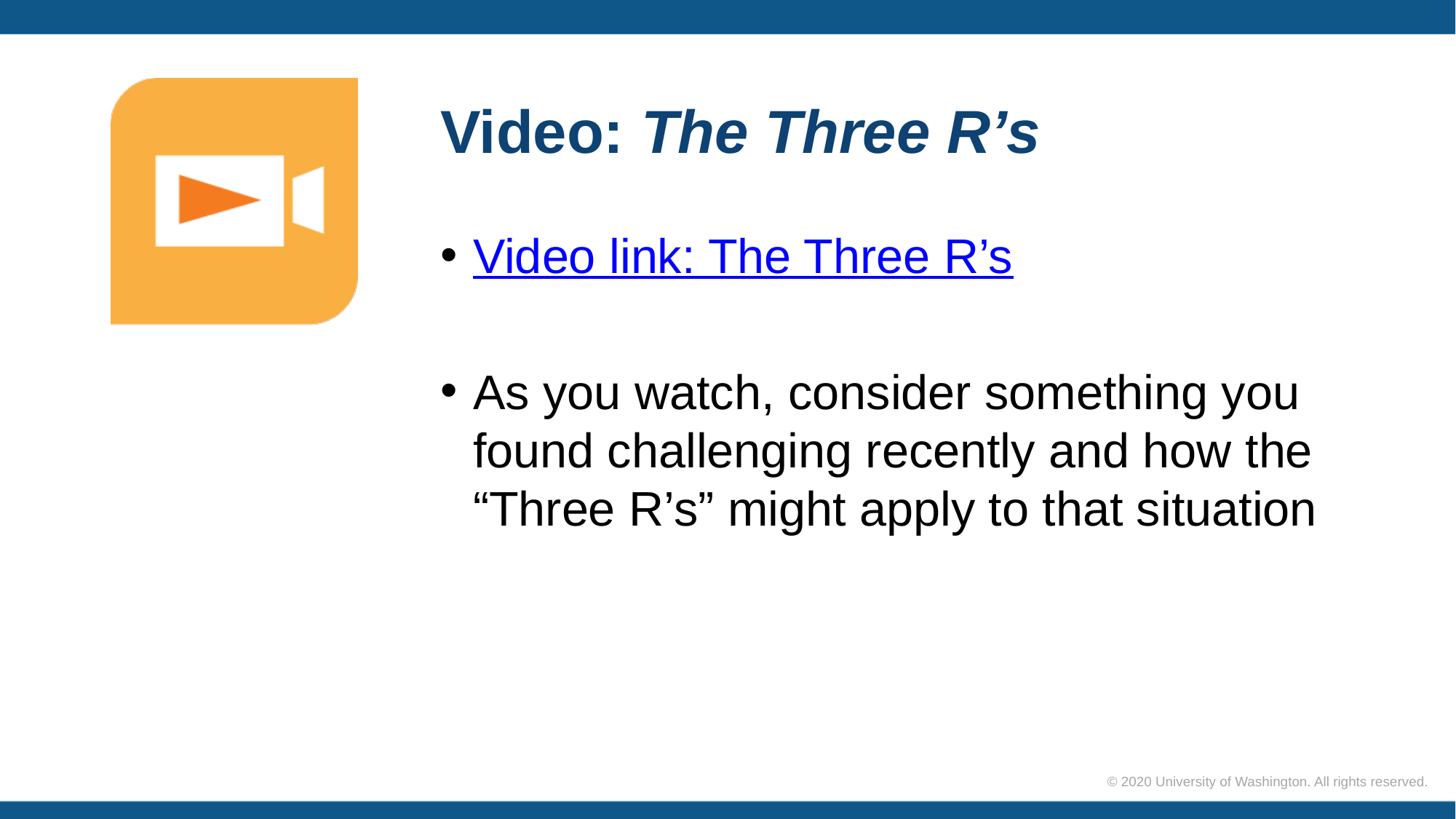

# Video: The Three R’s
Video link: The Three R’s

As you watch, consider something you found challenging recently and how the “Three R’s” might apply to that situation